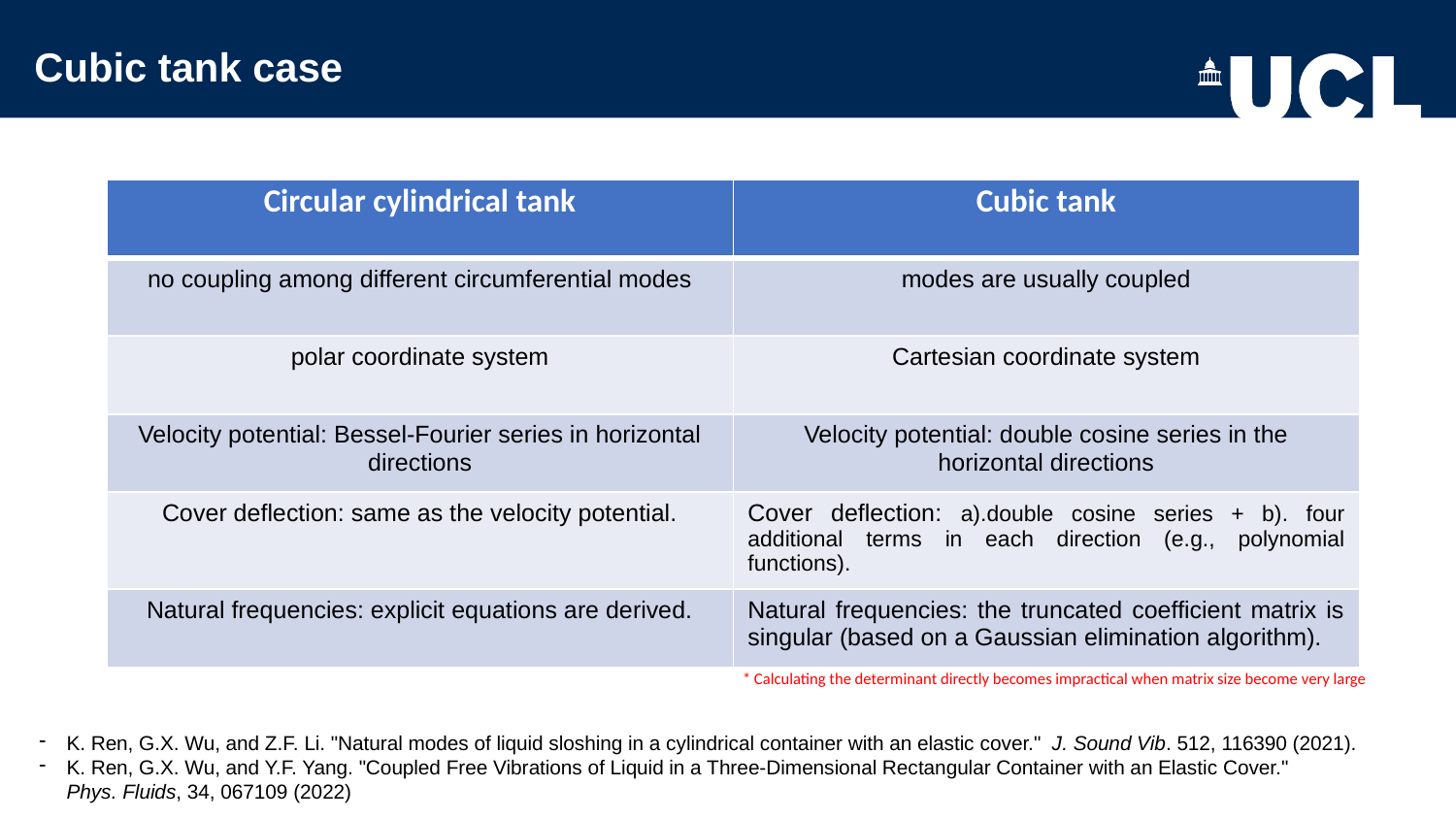

Cubic tank case

| Circular cylindrical tank | Cubic tank |
| --- | --- |
| no coupling among different circumferential modes | modes are usually coupled |
| polar coordinate system | Cartesian coordinate system |
| Velocity potential: Bessel-Fourier series in horizontal directions | Velocity potential: double cosine series in the horizontal directions |
| Cover deflection: same as the velocity potential. | Cover deflection: a).double cosine series + b). four additional terms in each direction (e.g., polynomial functions). |
| Natural frequencies: explicit equations are derived. | Natural frequencies: the truncated coefficient matrix is singular (based on a Gaussian elimination algorithm). |
* Calculating the determinant directly becomes impractical when matrix size become very large
K. Ren, G.X. Wu, and Z.F. Li. "Natural modes of liquid sloshing in a cylindrical container with an elastic cover."  J. Sound Vib. 512, 116390 (2021).
K. Ren, G.X. Wu, and Y.F. Yang. "Coupled Free Vibrations of Liquid in a Three-Dimensional Rectangular Container with an Elastic Cover."  Phys. Fluids, 34, 067109 (2022)